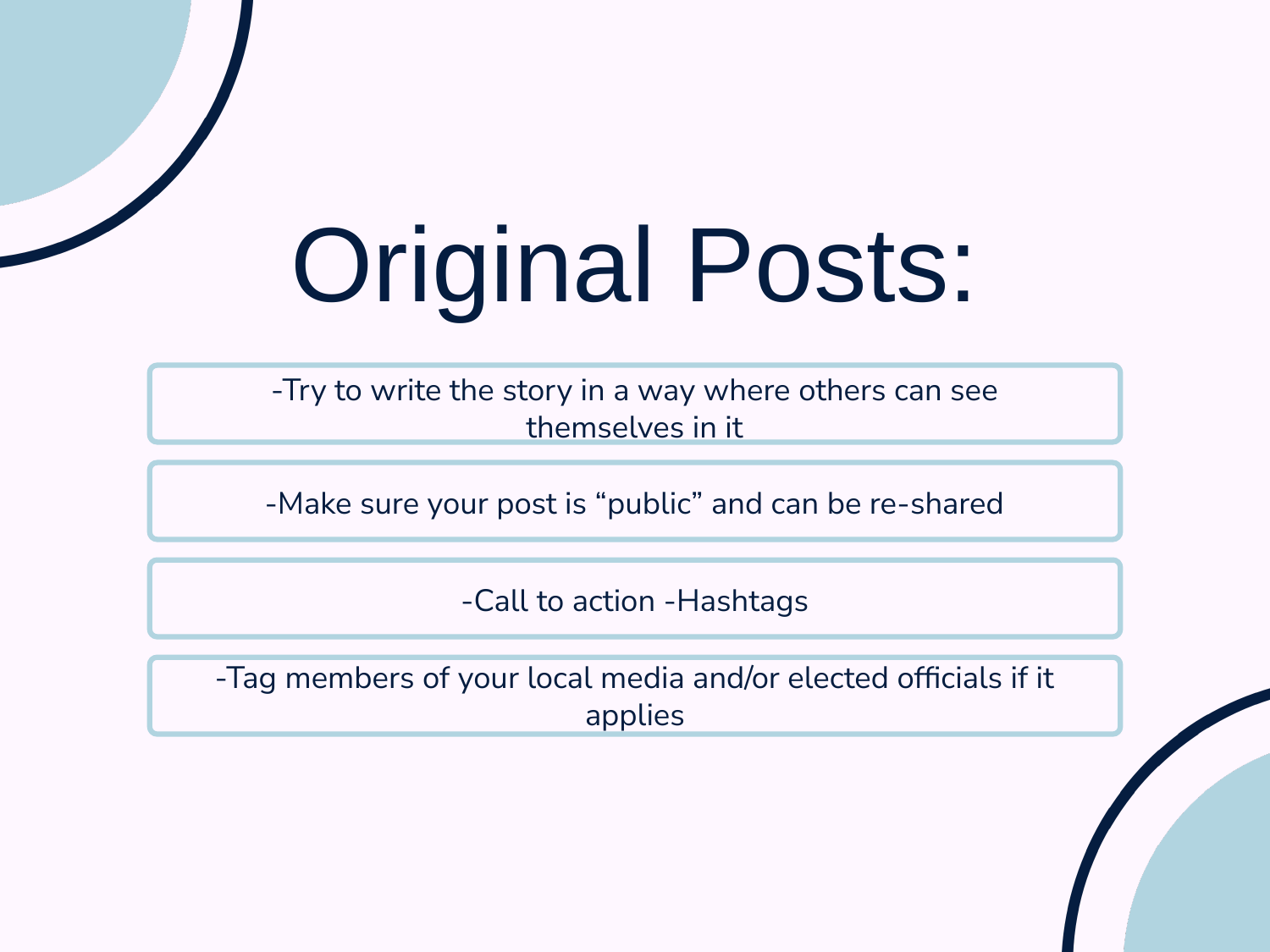

Original Posts:

-Try to write the story in a way where others can see themselves in it

-Make sure your post is “public” and can be re-shared

-Call to action -Hashtags

-Tag members of your local media and/or elected officials if it applies